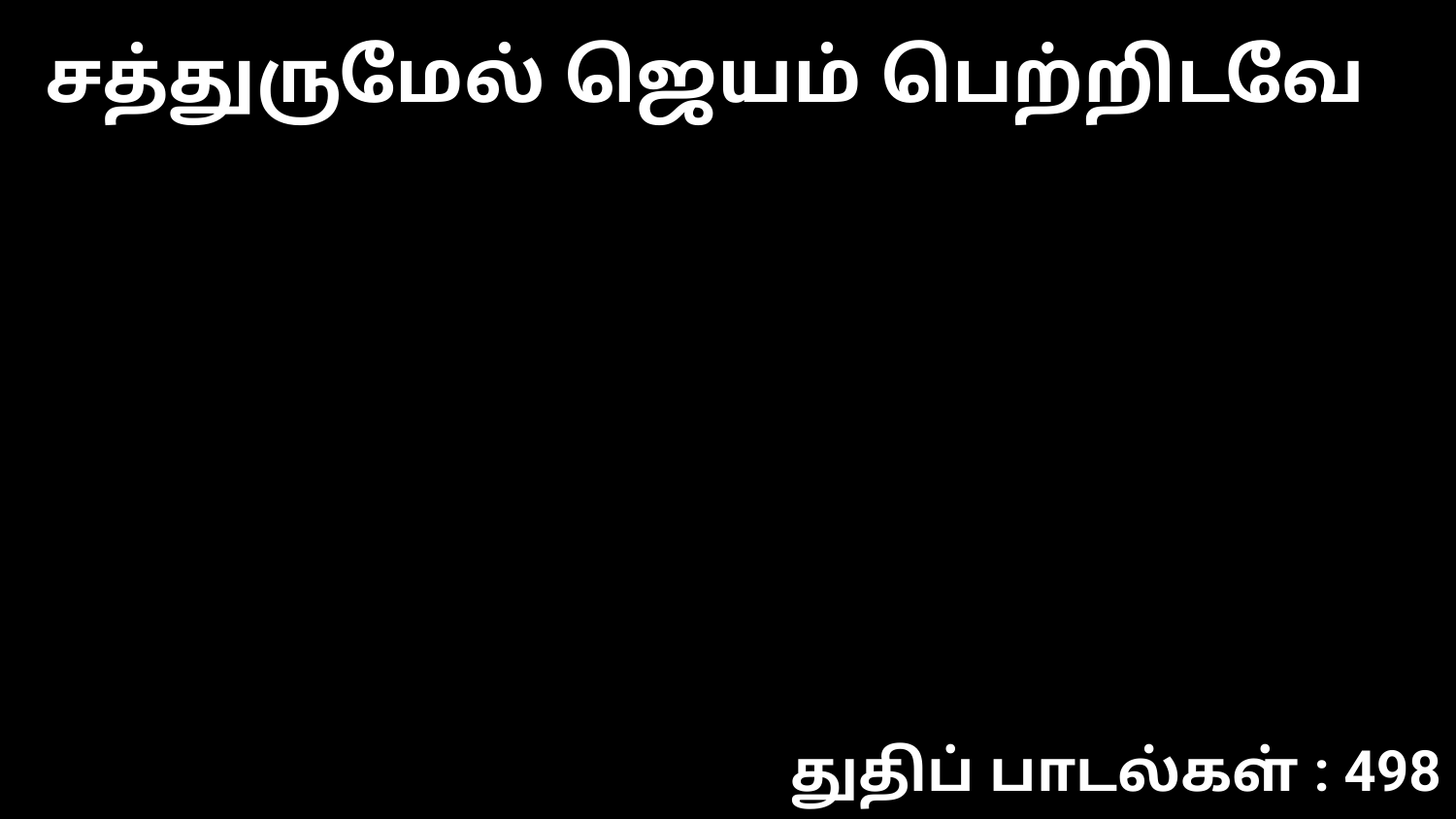

சத்துருமேல் ஜெயம் பெற்றிடவே
துதிப் பாடல்கள் : 498